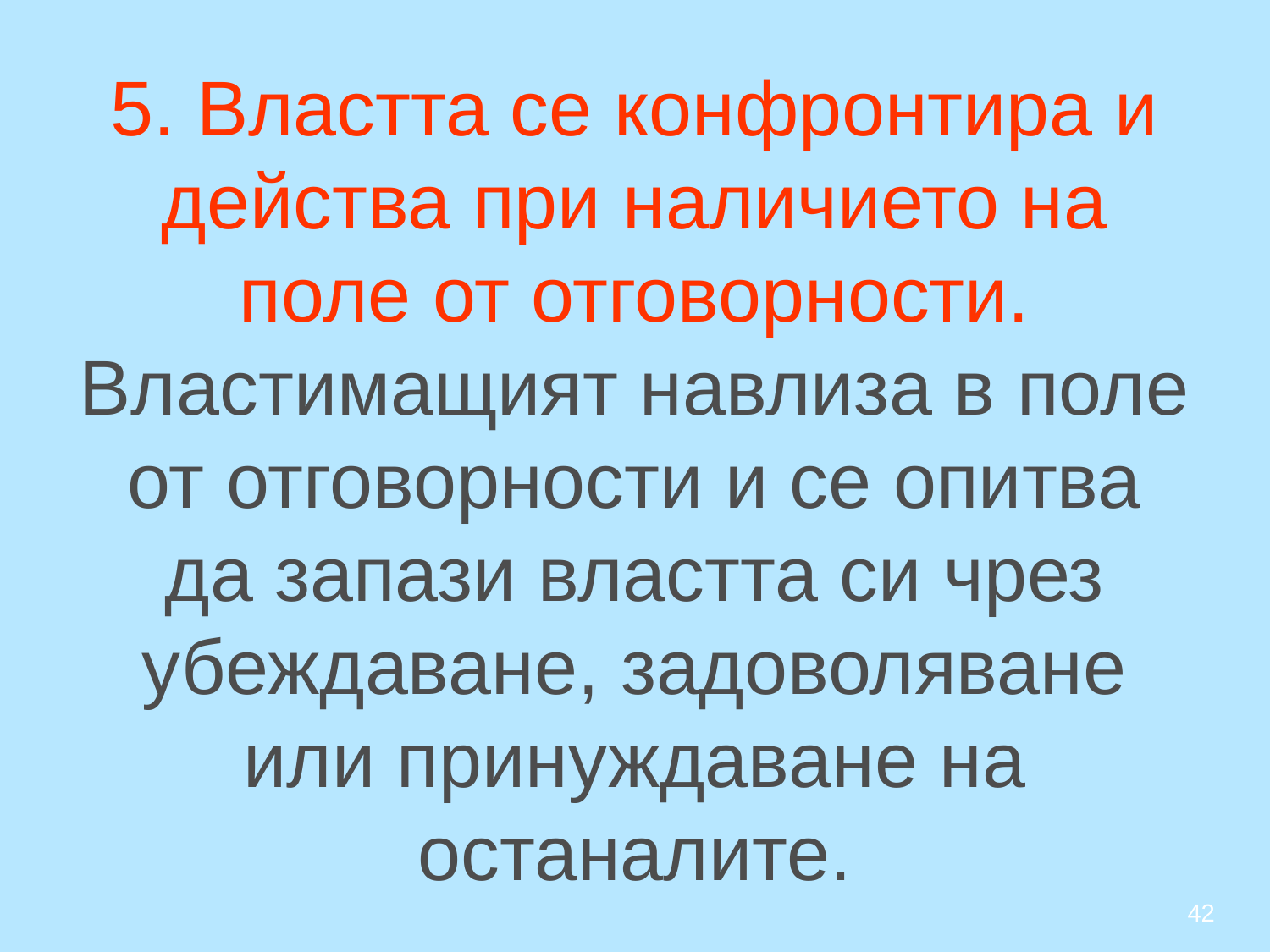

# 5. Властта се конфронтира и действа при наличието на поле от отговорности. Властимащият навлиза в поле от отговорности и се опитва да запази властта си чрез убеждаване, задоволяване или принуждаване на останалите.
42